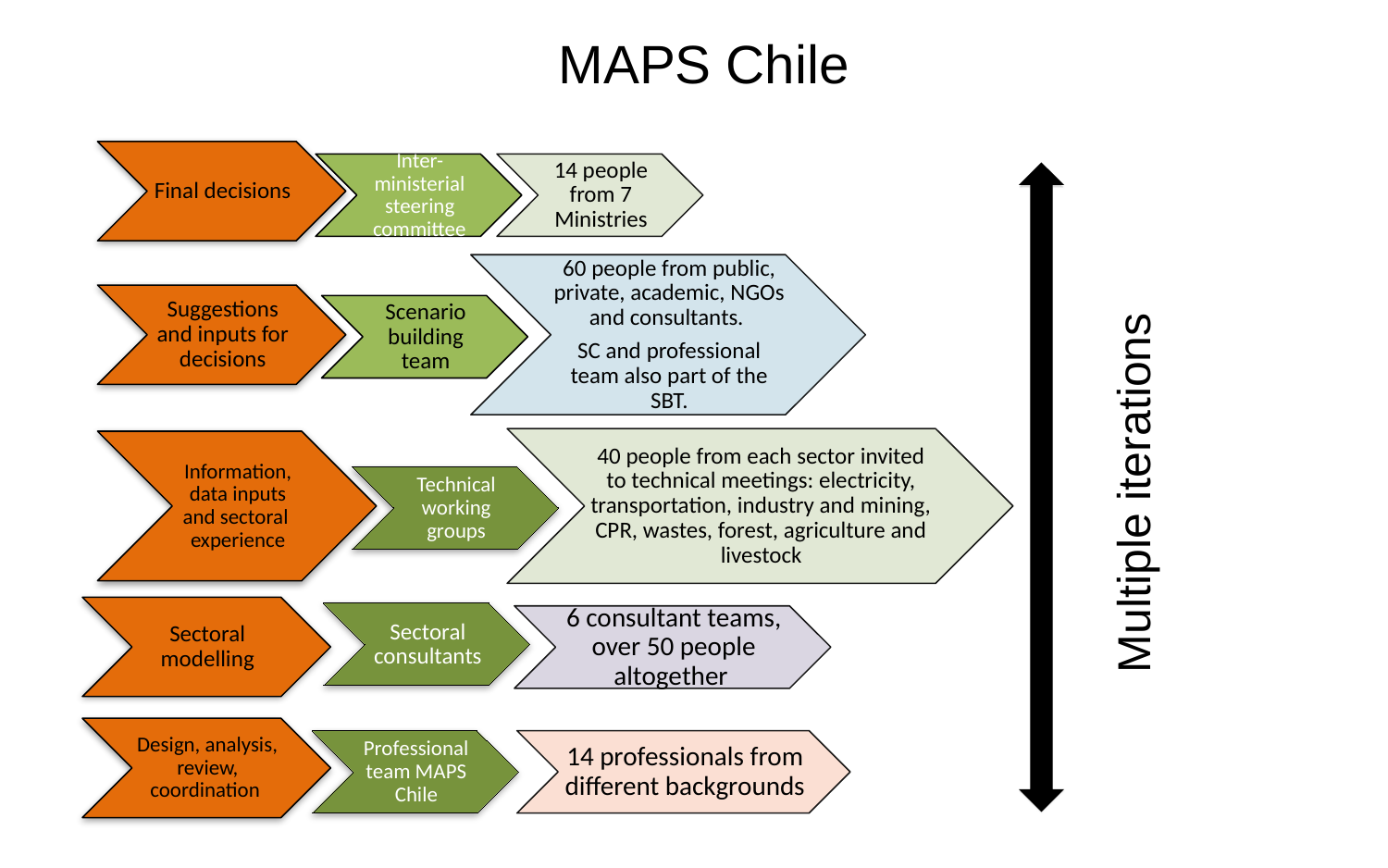

Final decisions
Inter-ministerial steering committee
14 people from 7 Ministries
Suggestions and inputs for decisions
Scenario building team
60 people from public, private, academic, NGOs and consultants.
SC and professional team also part of the SBT.
Information, data inputs and sectoral  experience
Technical working groups
Sectoral consultants
40 people from each sector invited to technical meetings: electricity, transportation, industry and mining, CPR, wastes, forest, agriculture and livestock
6 consultant teams, over 50 people altogether
Sectoral modelling
Design, analysis, review, coordination
Professional team MAPS Chile
14 professionals from different backgrounds
MAPS Chile

Multiple iterations